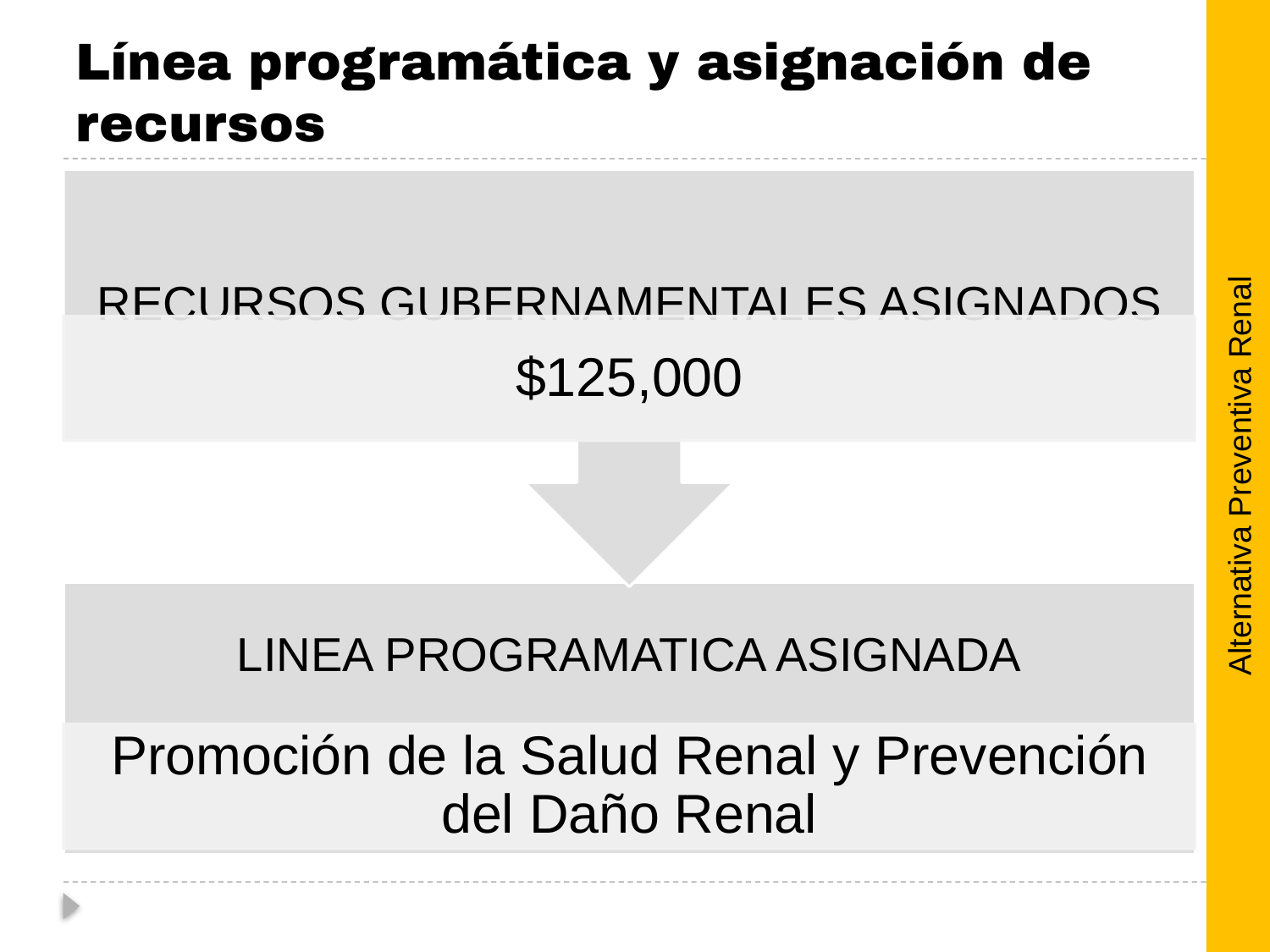

# Línea programática y asignación de recursos
LINEA PROGRAMATICA ASIGNADA
Promoción de la Salud Renal y Prevención del Daño Renal
RECURSOS GUBERNAMENTALES ASIGNADOS
$125,000
Alternativa Preventiva Renal